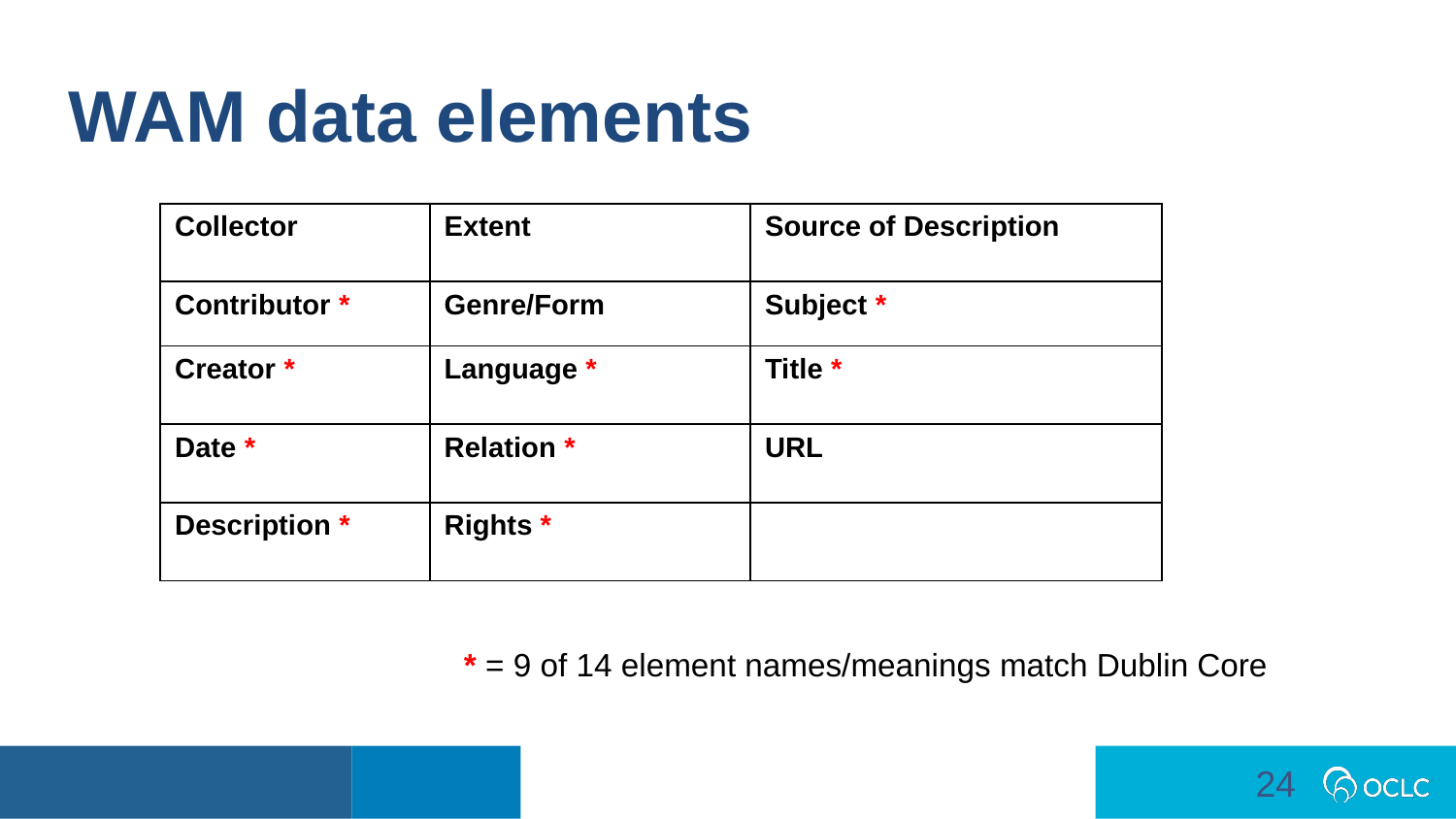

WAM data elements

                                            * = 9 of 14 element names/meanings match Dublin Core

| Collector | Extent | Source of Description |
| --- | --- | --- |
| Contributor \* | Genre/Form | Subject \* |
| Creator \* | Language \* | Title \* |
| Date \* | Relation \* | URL |
| Description \* | Rights \* |  |